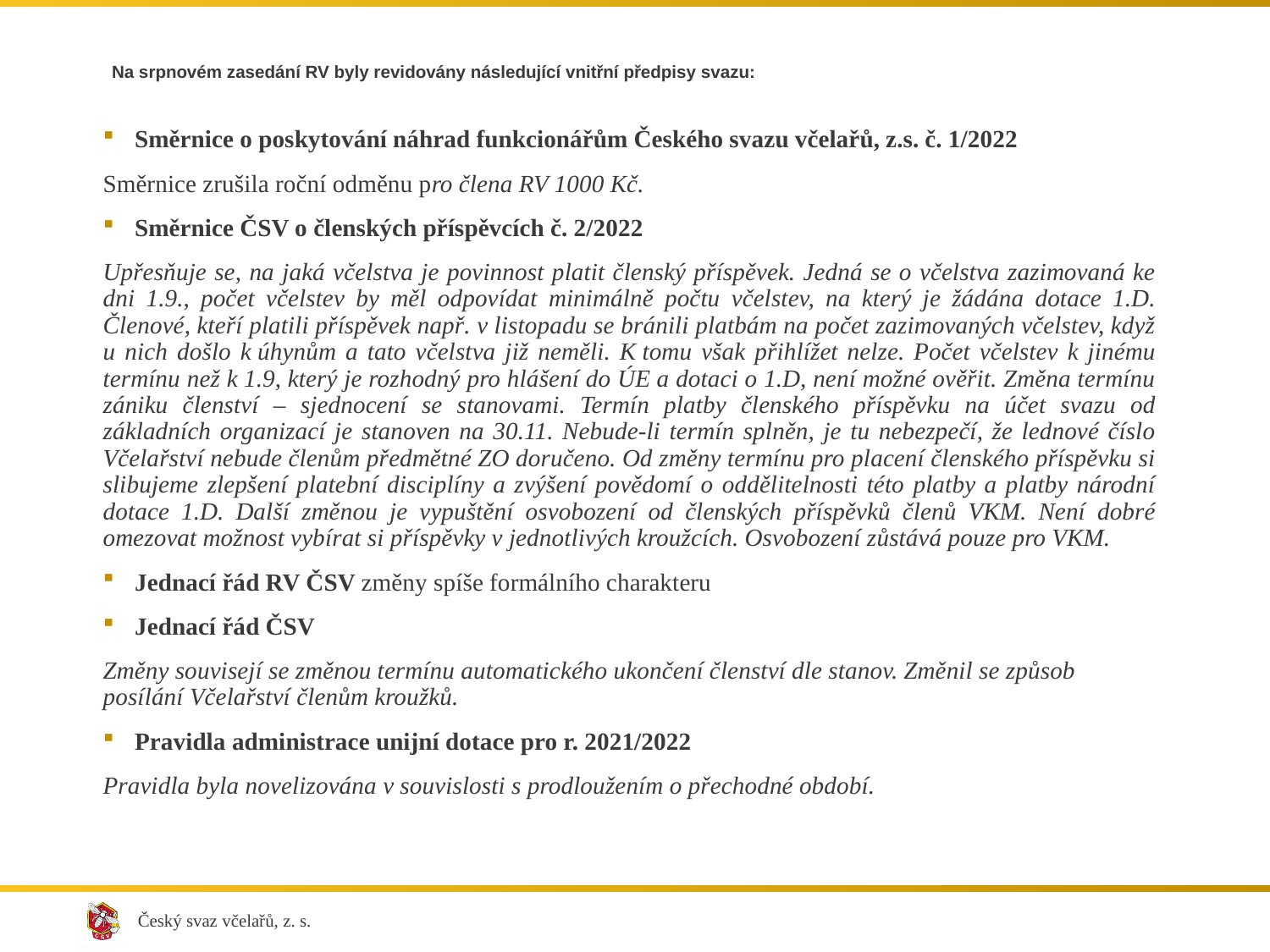

# Na srpnovém zasedání RV byly revidovány následující vnitřní předpisy svazu:
Směrnice o poskytování náhrad funkcionářům Českého svazu včelařů, z.s. č. 1/2022
Směrnice zrušila roční odměnu pro člena RV 1000 Kč.
Směrnice ČSV o členských příspěvcích č. 2/2022
Upřesňuje se, na jaká včelstva je povinnost platit členský příspěvek. Jedná se o včelstva zazimovaná ke dni 1.9., počet včelstev by měl odpovídat minimálně počtu včelstev, na který je žádána dotace 1.D. Členové, kteří platili příspěvek např. v listopadu se bránili platbám na počet zazimovaných včelstev, když u nich došlo k úhynům a tato včelstva již neměli. K tomu však přihlížet nelze. Počet včelstev k jinému termínu než k 1.9, který je rozhodný pro hlášení do ÚE a dotaci o 1.D, není možné ověřit. Změna termínu zániku členství – sjednocení se stanovami. Termín platby členského příspěvku na účet svazu od základních organizací je stanoven na 30.11. Nebude-li termín splněn, je tu nebezpečí, že lednové číslo Včelařství nebude členům předmětné ZO doručeno. Od změny termínu pro placení členského příspěvku si slibujeme zlepšení platební disciplíny a zvýšení povědomí o oddělitelnosti této platby a platby národní dotace 1.D. Další změnou je vypuštění osvobození od členských příspěvků členů VKM. Není dobré omezovat možnost vybírat si příspěvky v jednotlivých kroužcích. Osvobození zůstává pouze pro VKM.
Jednací řád RV ČSV změny spíše formálního charakteru
Jednací řád ČSV
Změny souvisejí se změnou termínu automatického ukončení členství dle stanov. Změnil se způsob posílání Včelařství členům kroužků.
Pravidla administrace unijní dotace pro r. 2021/2022
Pravidla byla novelizována v souvislosti s prodloužením o přechodné období.